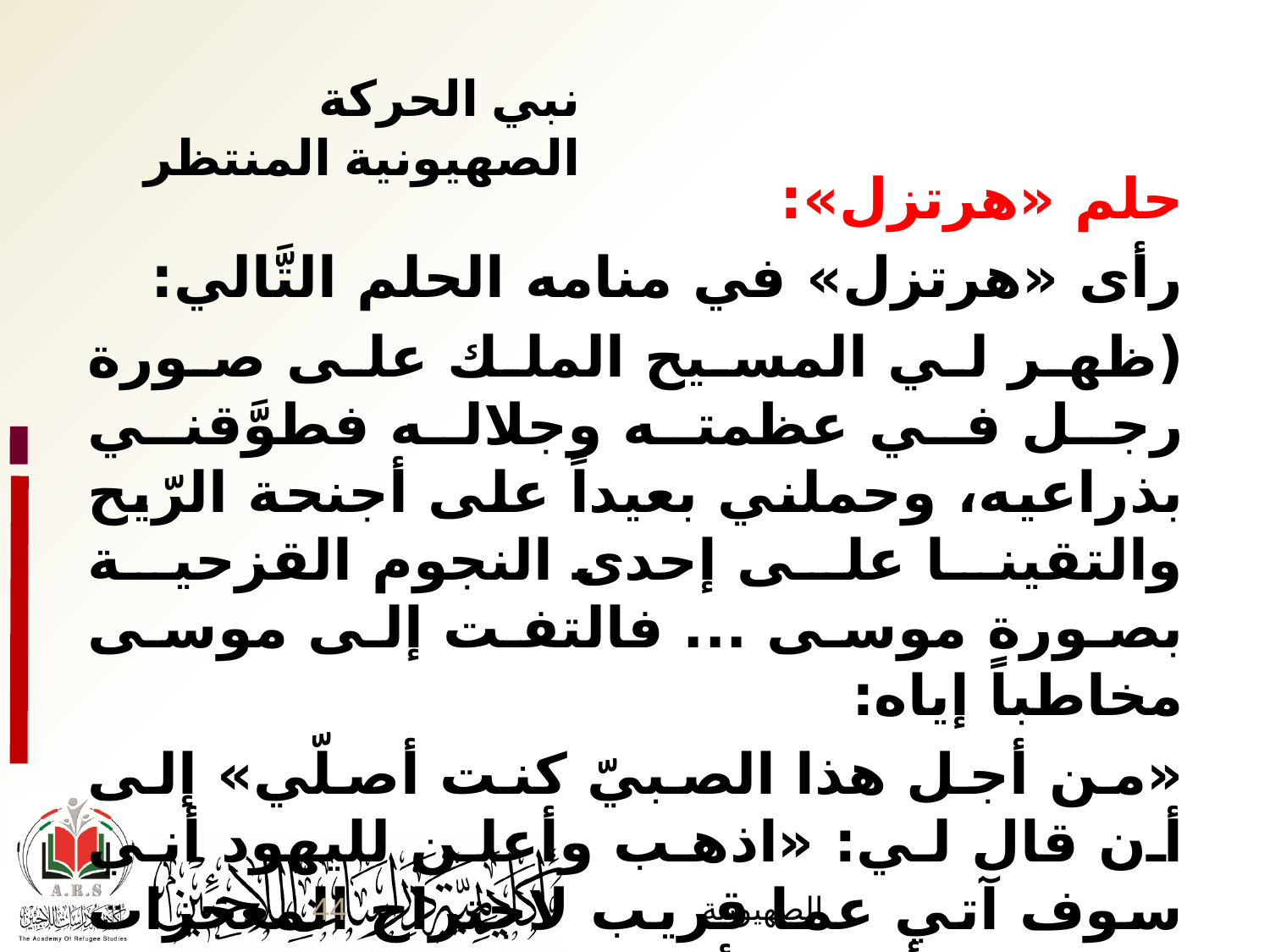

# نبي الحركة الصهيونية المنتظر
حلم «هرتزل»:
رأى «هرتزل» في منامه الحلم التَّالي:
(ظهر لي المسيح الملك على صورة رجل في عظمته وجلاله فطوَّقني بذراعيه، وحملني بعيداً على أجنحة الرّيح والتقينا على إحدى النجوم القزحية بصورة موسى ... فالتفت إلى موسى مخاطباً إياه:
	«من أجل هذا الصبيّ كنت أصلّي» إلى أن قال لي: 	«اذهب وأعلن لليهود أني سوف آتي عما قريب 	لاجتراح المعجزات الكبيرة وأبدي الأعمال العظيمة 	لشعبي	وللعالم بأسره».

44
الصهيونية